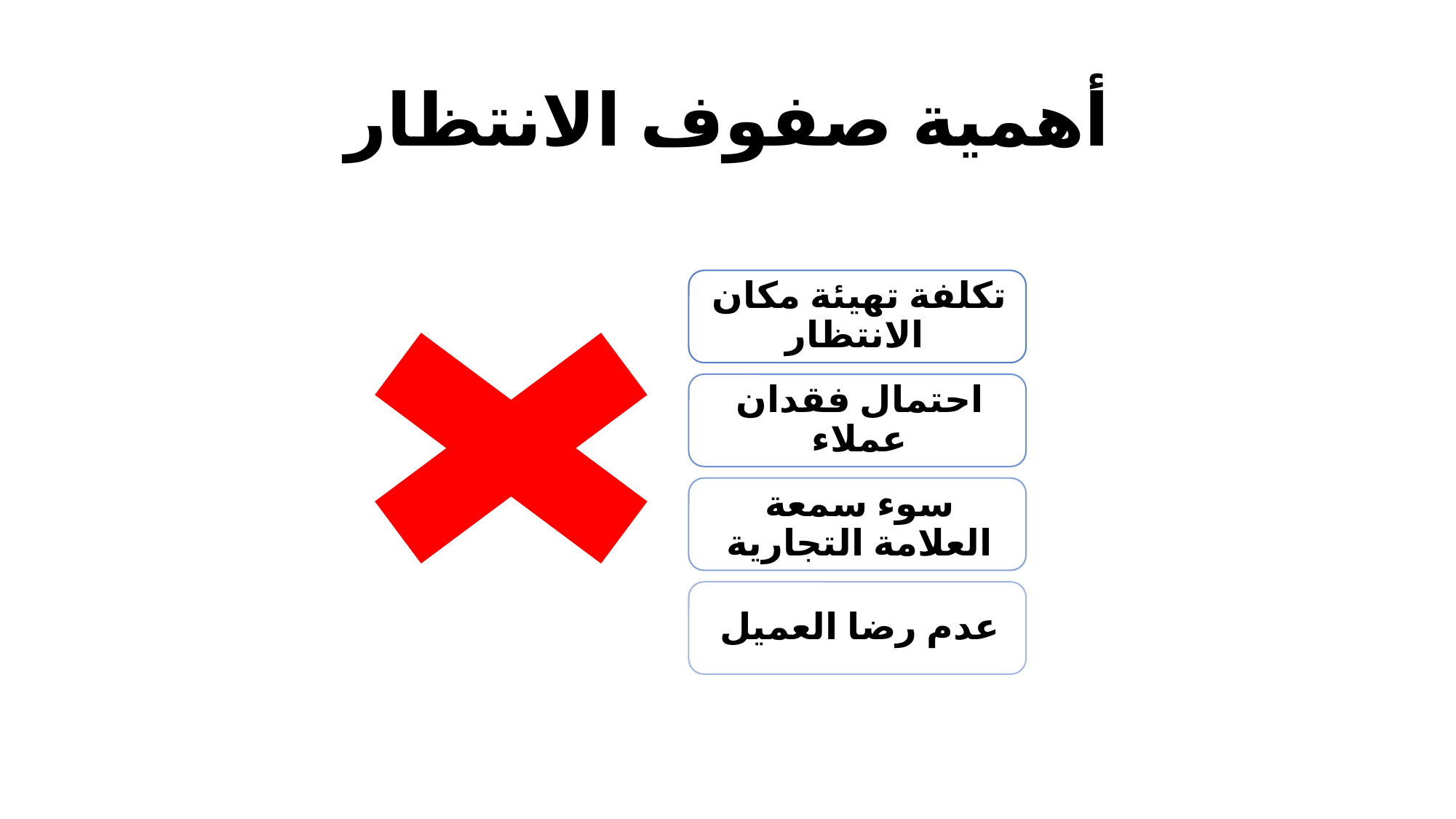

# أهمية صفوف الانتظار
تكلفة تهيئة مكان الانتظار
احتمال فقدان عملاء
سوء سمعة العلامة التجارية
عدم رضا العميل